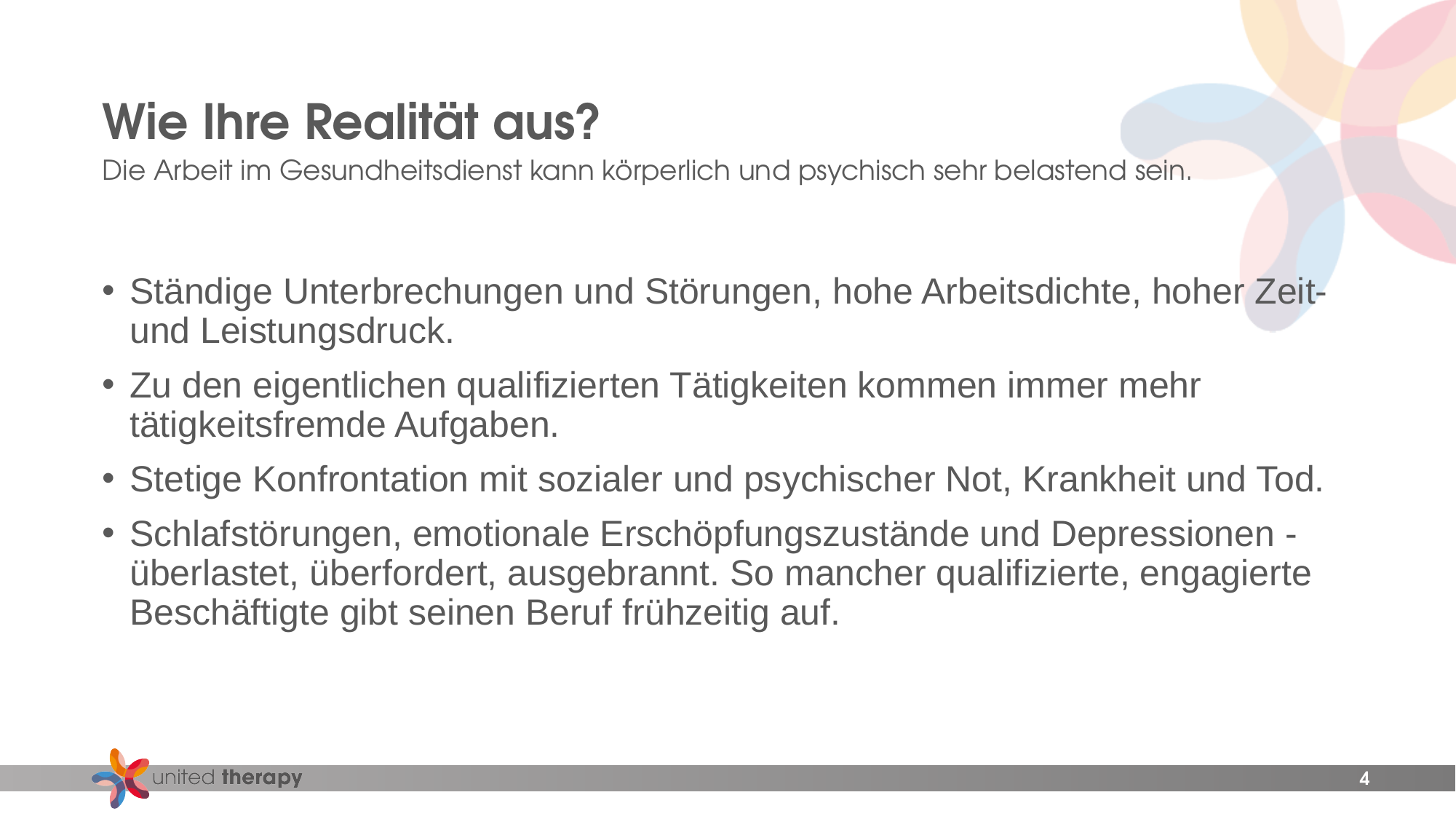

# Wie Ihre Realität aus?
Die Arbeit im Gesundheitsdienst kann körperlich und psychisch sehr belastend sein.
Ständige Unterbrechungen und Störungen, hohe Arbeitsdichte, hoher Zeit- und Leistungsdruck.
Zu den eigentlichen qualifizierten Tätigkeiten kommen immer mehr tätigkeitsfremde Aufgaben.
Stetige Konfrontation mit sozialer und psychischer Not, Krankheit und Tod.
Schlafstörungen, emotionale Erschöpfungszustände und Depressionen - überlastet, überfordert, ausgebrannt. So mancher qualifizierte, engagierte Beschäftigte gibt seinen Beruf frühzeitig auf.